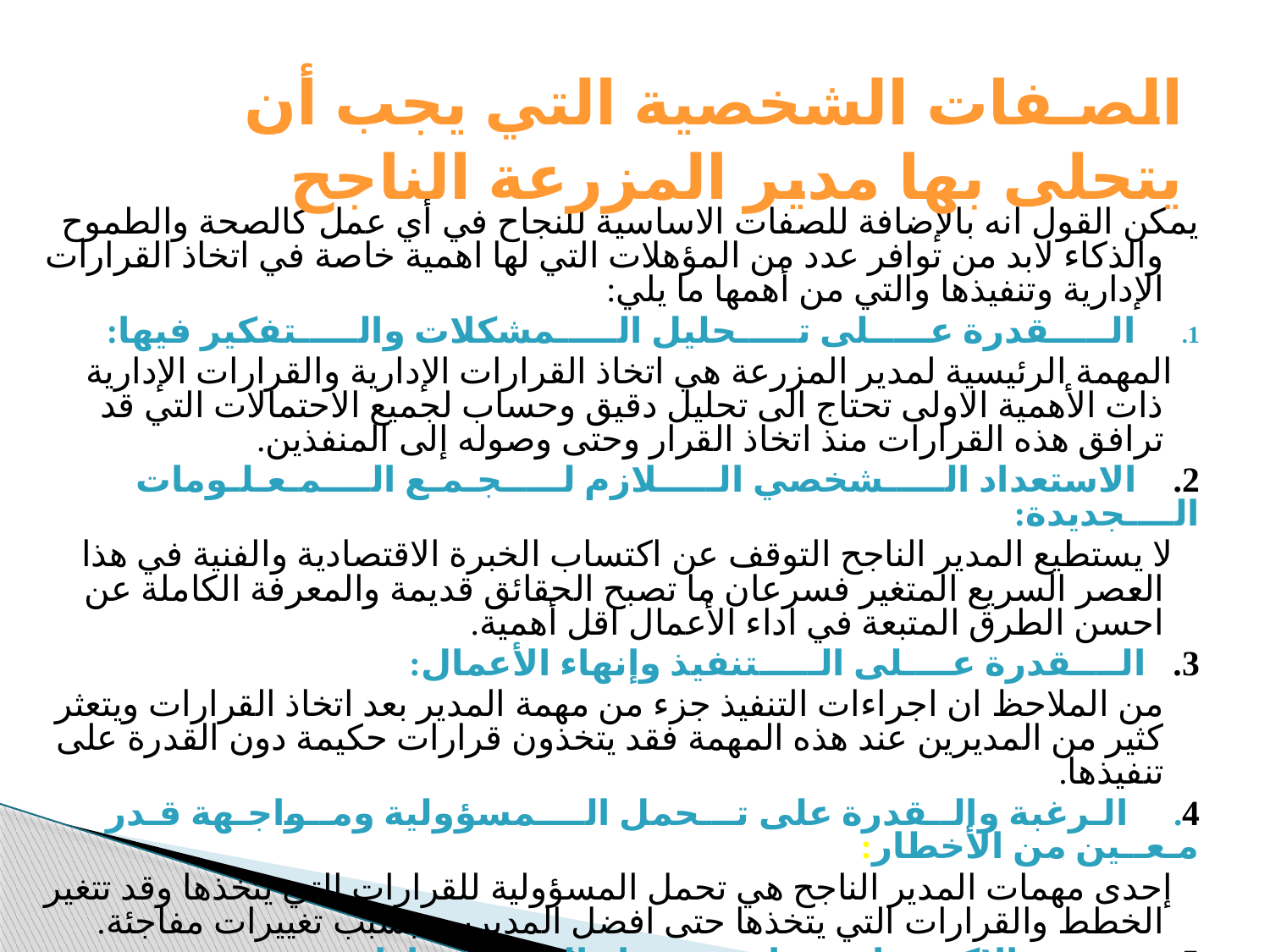

# الصـفات الشخصية التي يجب أن يتحلى بها مدير المزرعة الناجح
يمكن القول انه بالإضافة للصفات الاساسية للنجاح في أي عمل كالصحة والطموح والذكاء لابد من توافر عدد من المؤهلات التي لها اهمية خاصة في اتخاذ القرارات الإدارية وتنفيذها والتي من أهمها ما يلي:
الـــــقدرة عـــــلى تـــــحليل الـــــمشكلات والـــــتفكير فيها:
   المهمة الرئيسية لمدير المزرعة هي اتخاذ القرارات الإدارية والقرارات الإدارية ذات الأهمية الاولى تحتاج الى تحليل دقيق وحساب لجميع الاحتمالات التي قد ترافق هذه القرارات منذ اتخاذ القرار وحتى وصوله إلى المنفذين.
2.    الاستعداد الـــــشخصي الـــــلازم لـــــجـمـع الــــمـعـلـومات الــــجديدة:
   لا يستطيع المدير الناجح التوقف عن اكتساب الخبرة الاقتصادية والفنية في هذا العصر السريع المتغير فسرعان ما تصبح الحقائق قديمة والمعرفة الكاملة عن احسن الطرق المتبعة في اداء الأعمال اقل أهمية.
3.   الــــقدرة عــــلى الـــــتنفيذ وإنهاء الأعمال:
    من الملاحظ ان اجراءات التنفيذ جزء من مهمة المدير بعد اتخاذ القرارات ويتعثر كثير من المديرين عند هذه المهمة فقد يتخذون قرارات حكيمة دون القدرة على تنفيذها.
4.     الـرغبة والــقدرة على تـــحمل الــــمسؤولية ومــواجـهة قـدر مـعــين من الأخطار:
   إحدى مهمات المدير الناجح هي تحمل المسؤولية للقرارات التي يتخذها وقد تتغير الخطط والقرارات التي يتخذها حتى افضل المديرين  بسبب تغييرات مفاجئة.
5.   عــــدم الإكـــــثار من إصـــــــدار الـــــــقـرارات:
   وبخاصة القرارات غير القابلة للتنفيذ على الواقع العملي للمزرعة بحيث يتولد عدم الثقة بين العمال المنفذين للقرار والمستويات الادراية العليا التي اصدرت ذلك القرار.